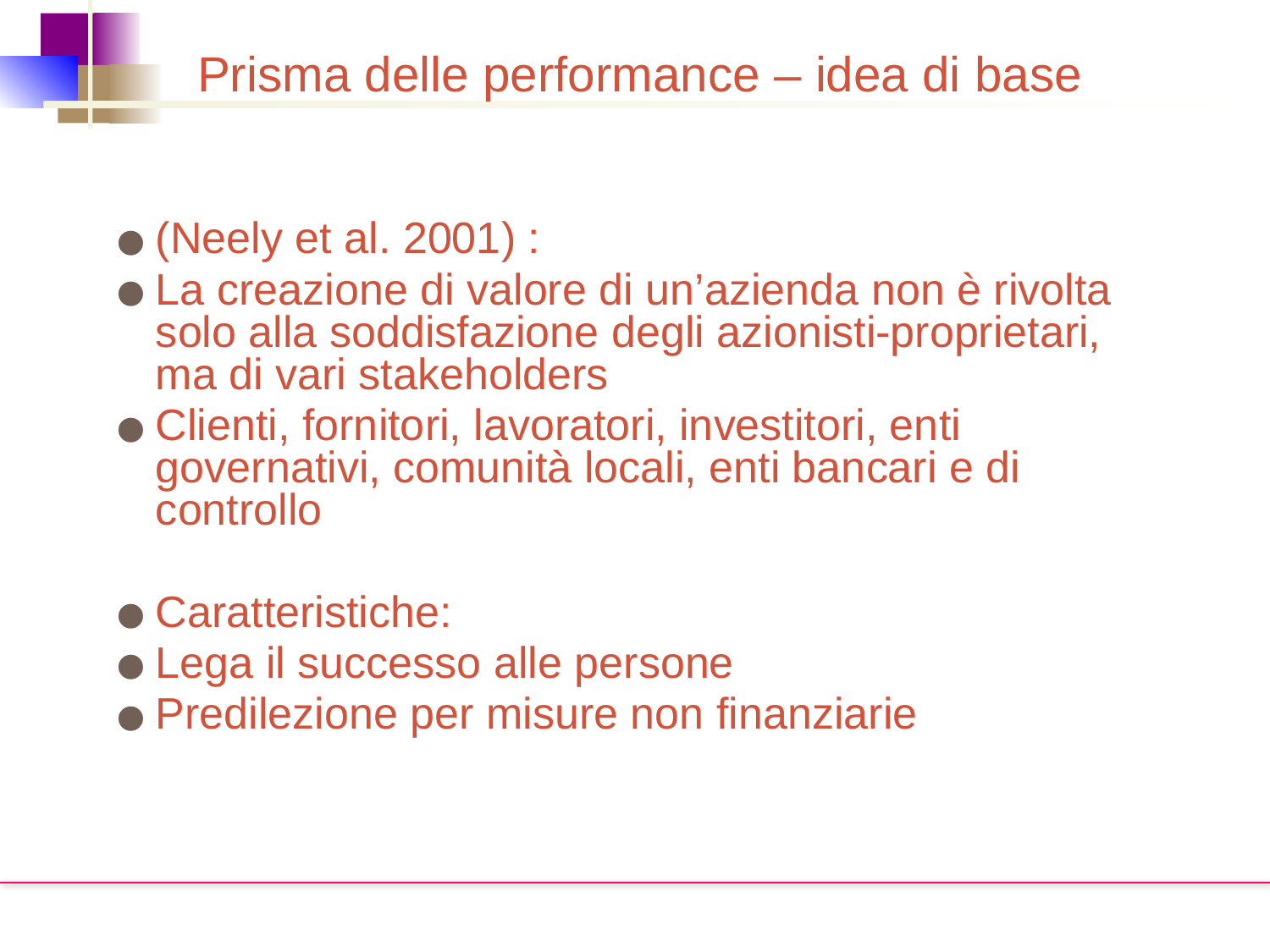

Prisma delle performance – idea di base

(Neely et al. 2001) :
La creazione di valore di un’azienda non è rivolta solo alla soddisfazione degli azionisti-proprietari, ma di vari stakeholders
Clienti, fornitori, lavoratori, investitori, enti governativi, comunità locali, enti bancari e di controllo

Caratteristiche:
Lega il successo alle persone
Predilezione per misure non finanziarie